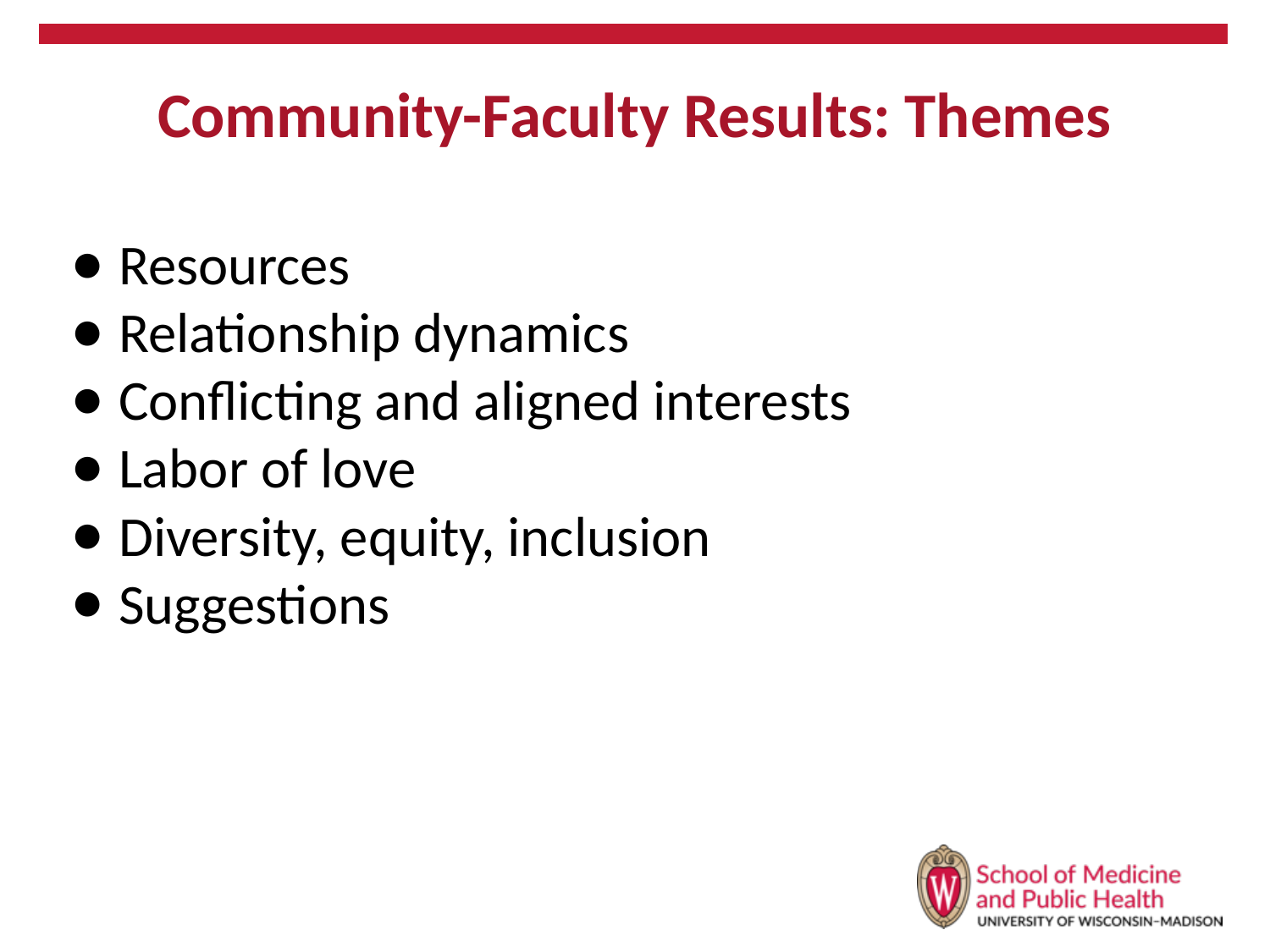

# Community-Faculty Results: Themes
Resources
Relationship dynamics
Conflicting and aligned interests
Labor of love
Diversity, equity, inclusion
Suggestions